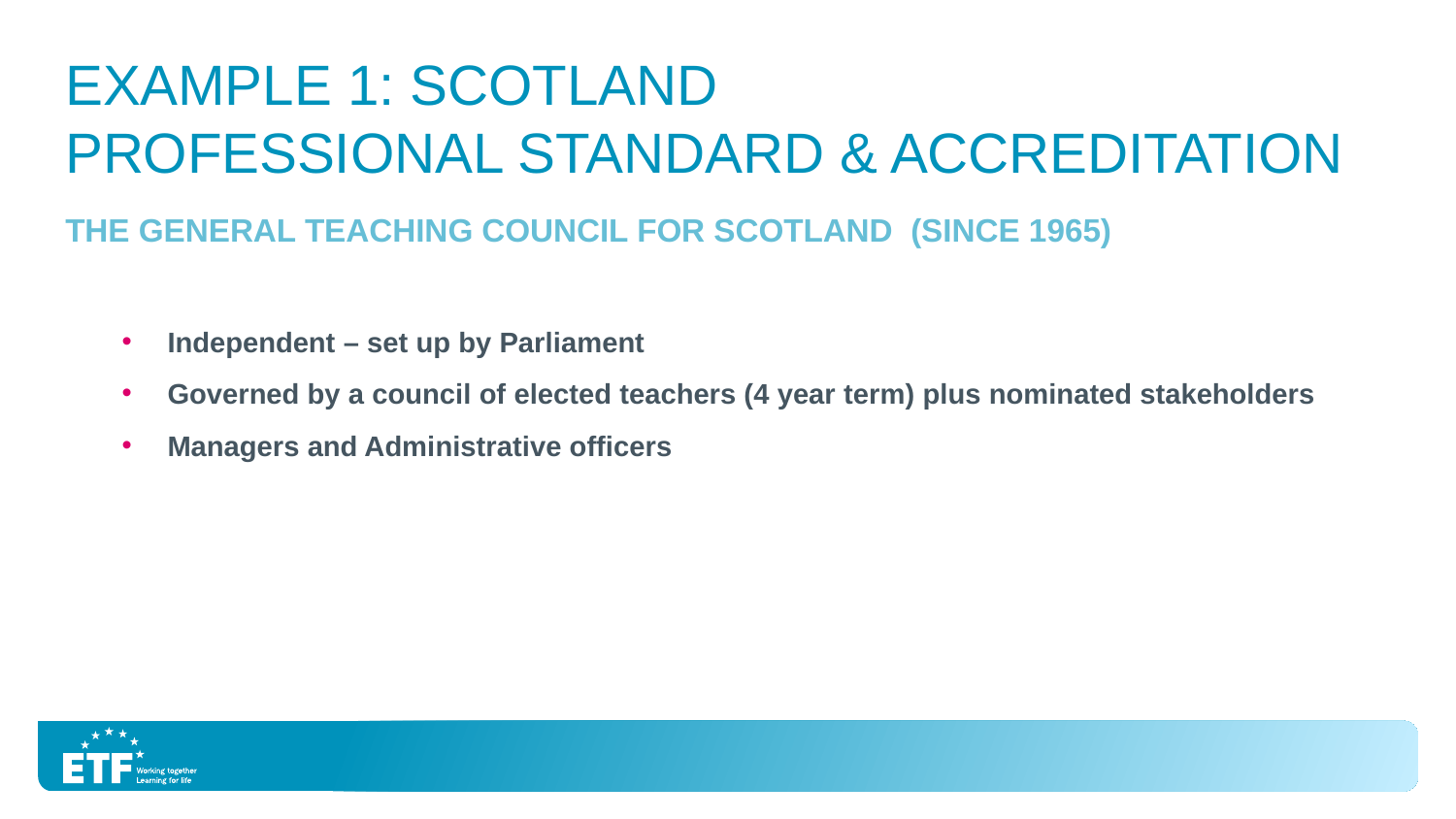

# Example 1: SCOTLAND Professional standard & accreditation
The General Teaching Council for Scotland  (SINCE 1965)

Independent – set up by Parliament
Governed by a council of elected teachers (4 year term) plus nominated stakeholders
Managers and Administrative officers